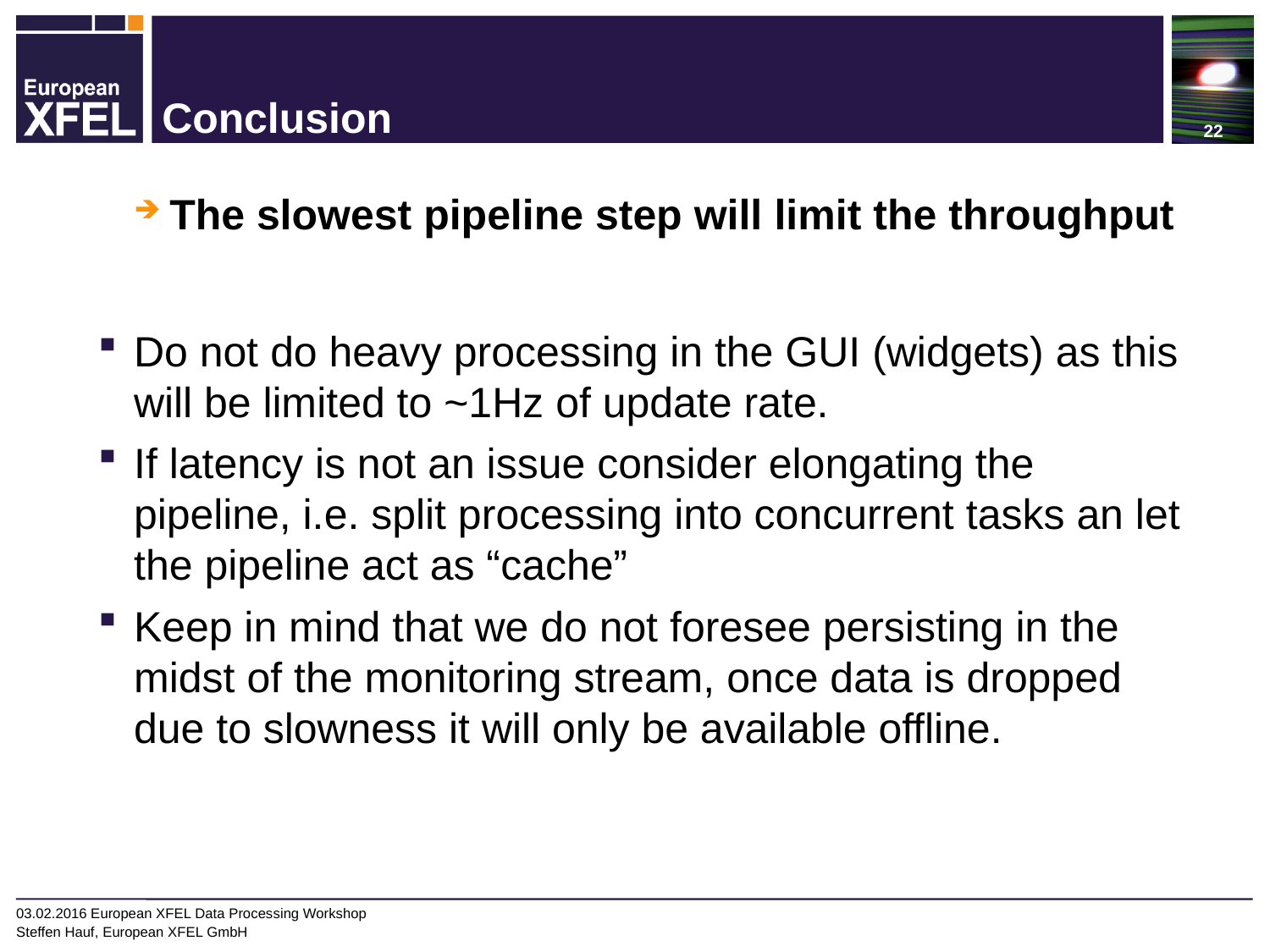

# Conclusion
The slowest pipeline step will limit the throughput

Do not do heavy processing in the GUI (widgets) as this will be limited to ~1Hz of update rate.
If latency is not an issue consider elongating the pipeline, i.e. split processing into concurrent tasks an let the pipeline act as “cache”
Keep in mind that we do not foresee persisting in the midst of the monitoring stream, once data is dropped due to slowness it will only be available offline.